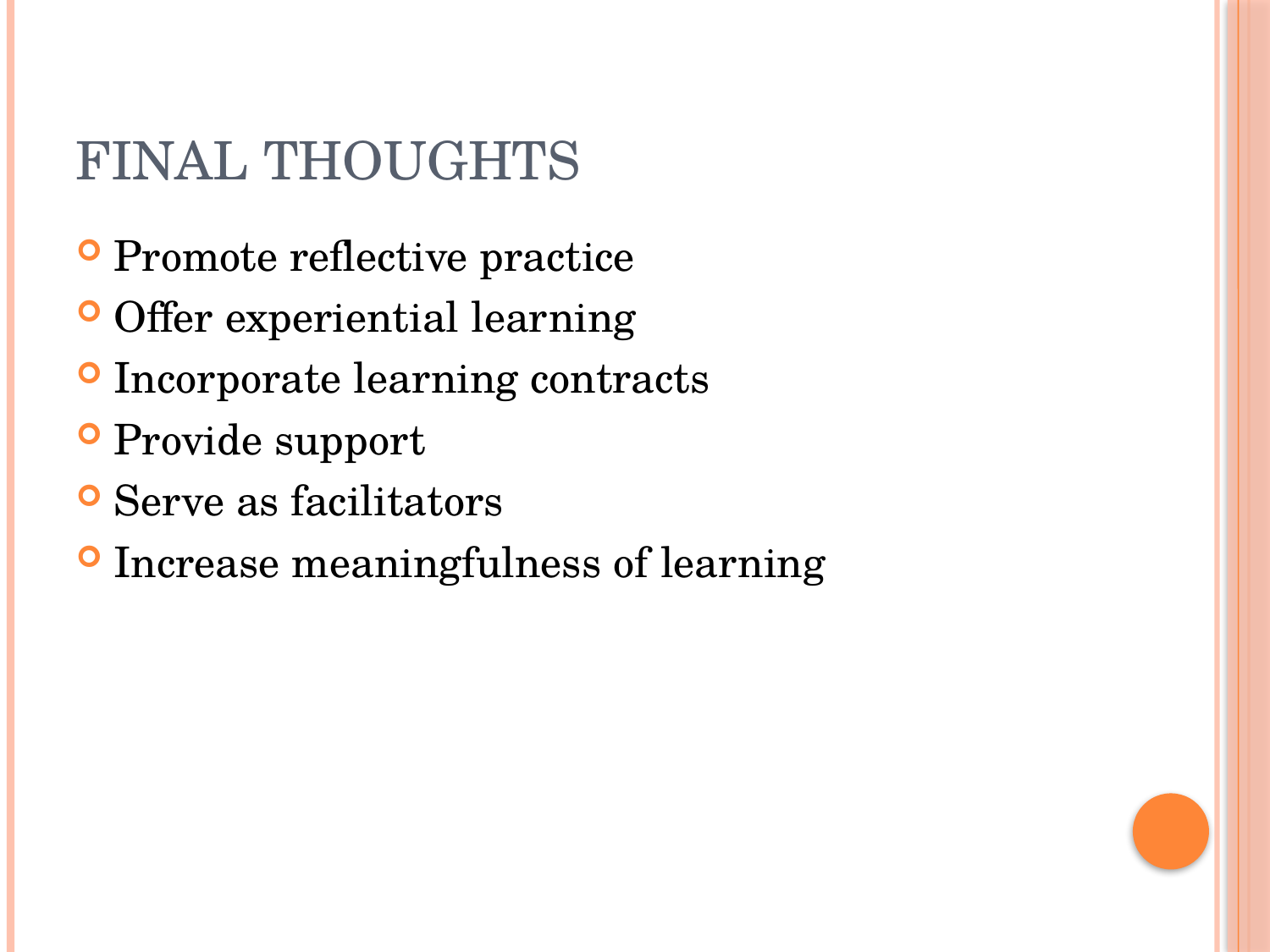

# Final Thoughts
Promote reflective practice
Offer experiential learning
Incorporate learning contracts
Provide support
Serve as facilitators
Increase meaningfulness of learning